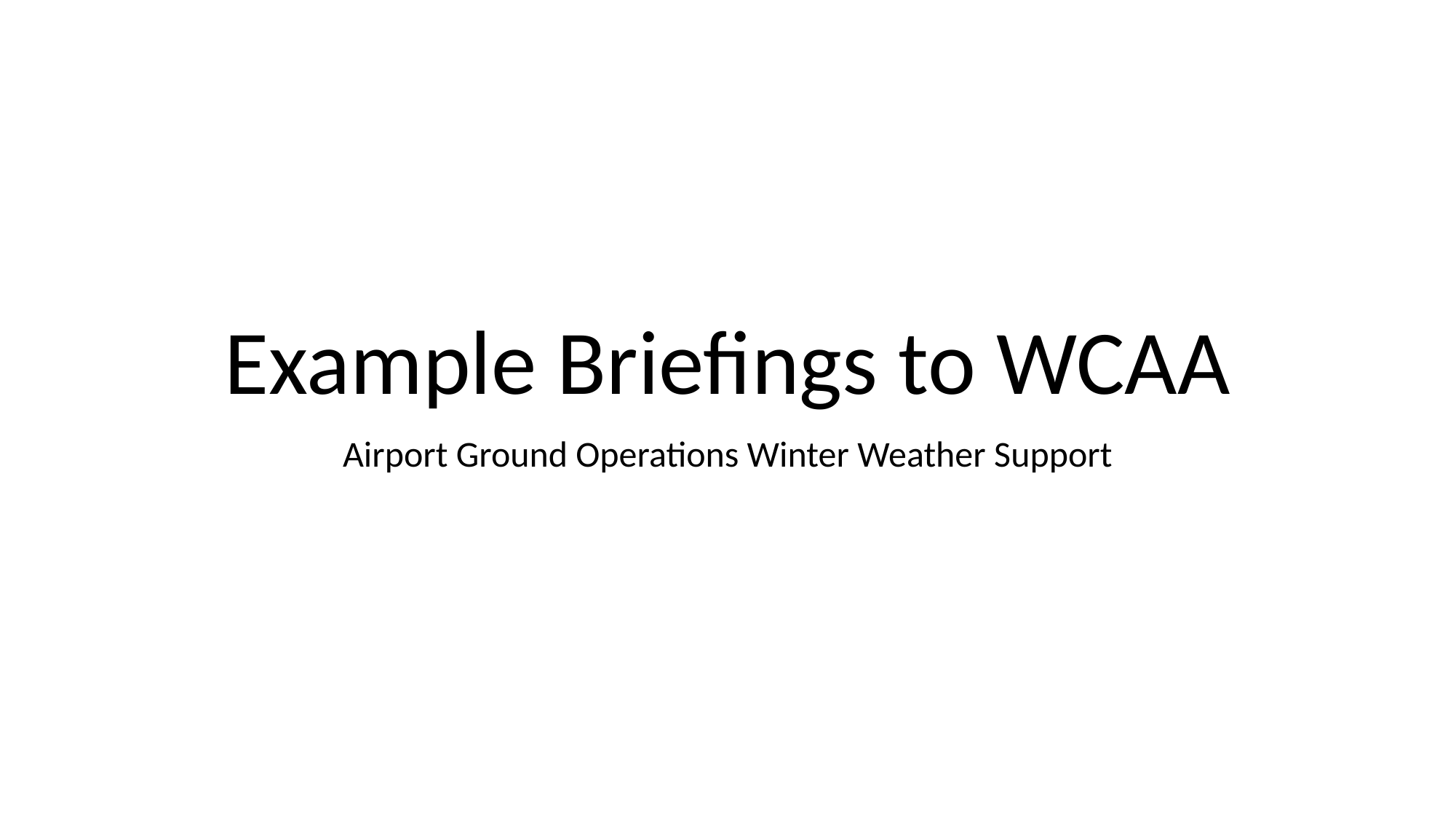

# Example Briefings to WCAA
Airport Ground Operations Winter Weather Support